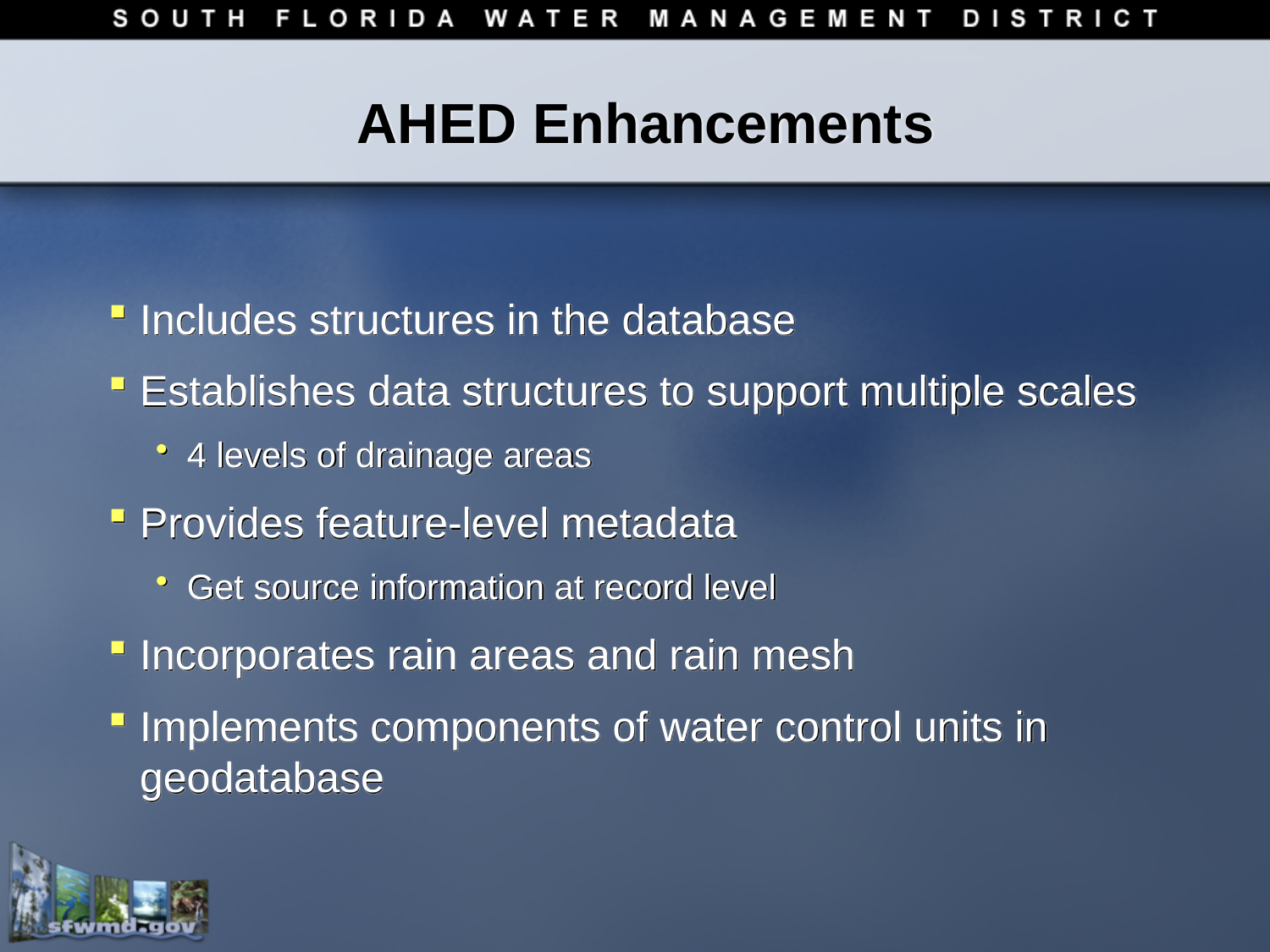

# AHED Enhancements

Includes structures in the database
Establishes data structures to support multiple scales
4 levels of drainage areas
Provides feature-level metadata
Get source information at record level
Incorporates rain areas and rain mesh
Implements components of water control units in geodatabase